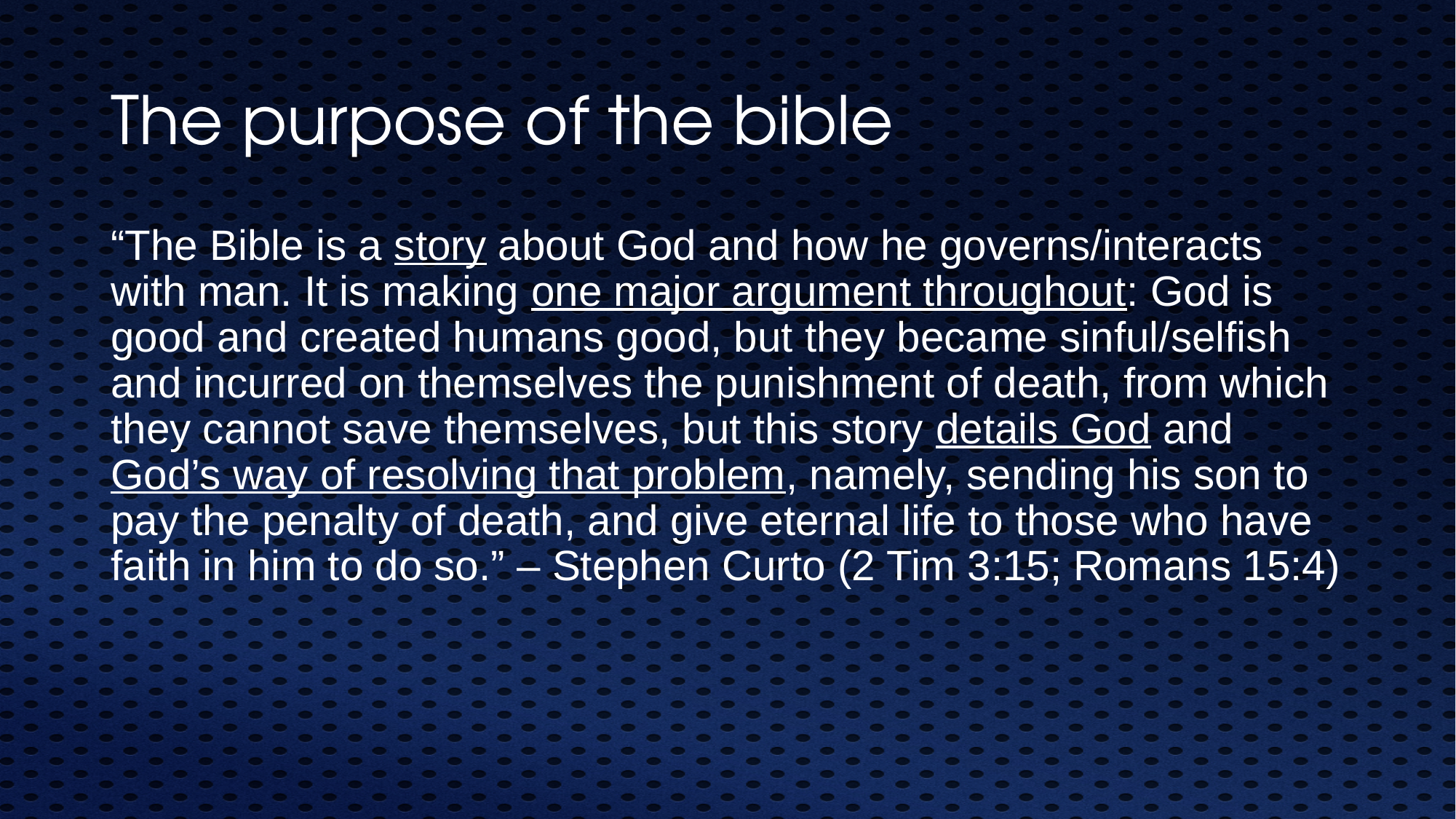

# The purpose of the bible
“The Bible is a story about God and how he governs/interacts with man. It is making one major argument throughout: God is good and created humans good, but they became sinful/selfish and incurred on themselves the punishment of death, from which they cannot save themselves, but this story details God and God’s way of resolving that problem, namely, sending his son to pay the penalty of death, and give eternal life to those who have faith in him to do so.” – Stephen Curto (2 Tim 3:15; Romans 15:4)